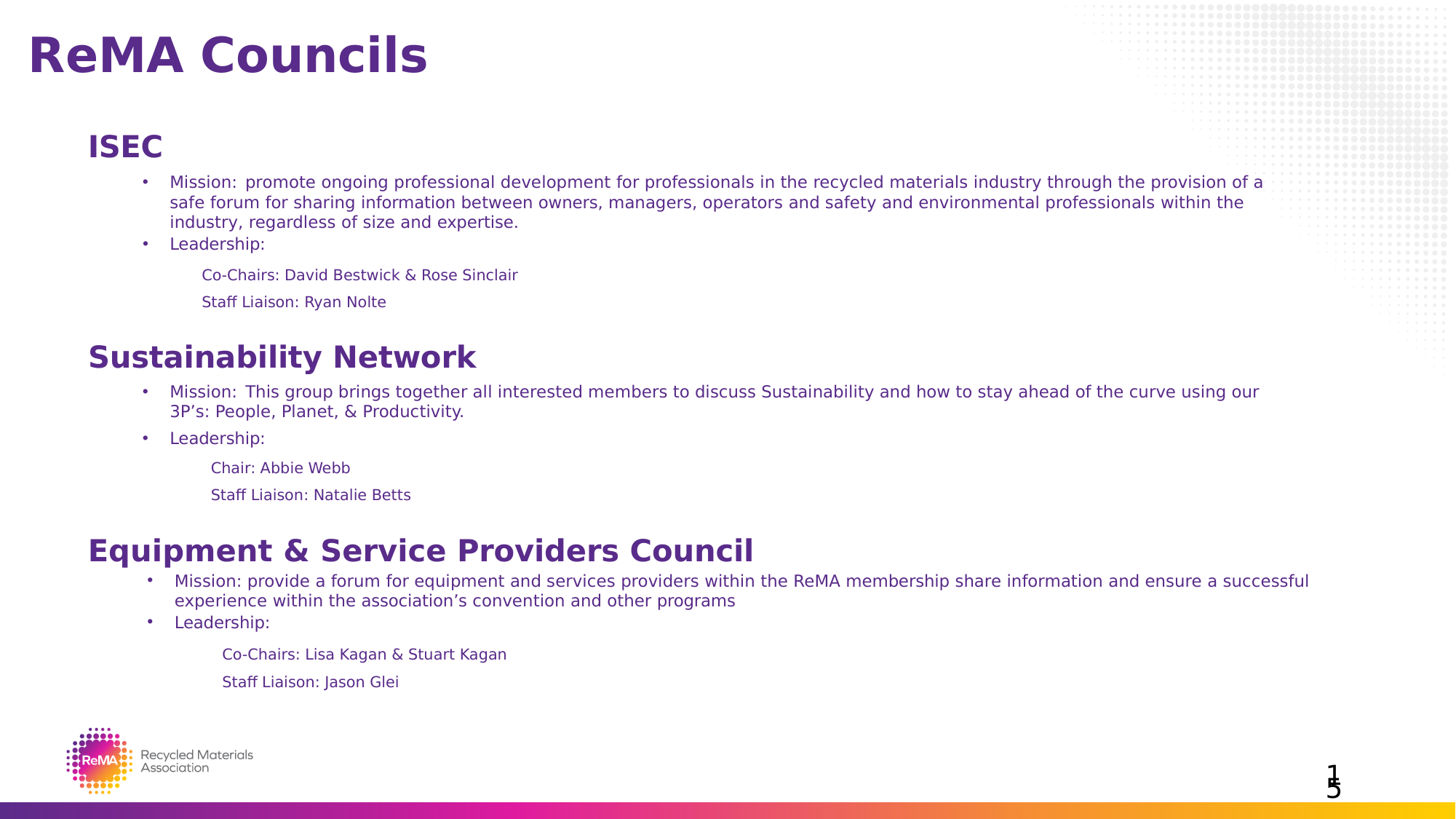

# ReMA Councils
ISEC
Mission: promote ongoing professional development for professionals in the recycled materials industry through the provision of a safe forum for sharing information between owners, managers, operators and safety and environmental professionals within the industry, regardless of size and expertise.
Leadership:
Co-Chairs: David Bestwick & Rose Sinclair
Staff Liaison: Ryan Nolte
Sustainability Network
Mission: This group brings together all interested members to discuss Sustainability and how to stay ahead of the curve using our 3P’s: People, Planet, & Productivity.
Leadership:
Chair: Abbie Webb
Staff Liaison: Natalie Betts
Equipment & Service Providers Council
Mission: provide a forum for equipment and services providers within the ReMA membership share information and ensure a successful experience within the association’s convention and other programs
Leadership:

Co-Chairs: Lisa Kagan & Stuart Kagan
Staff Liaison: Jason Glei
15